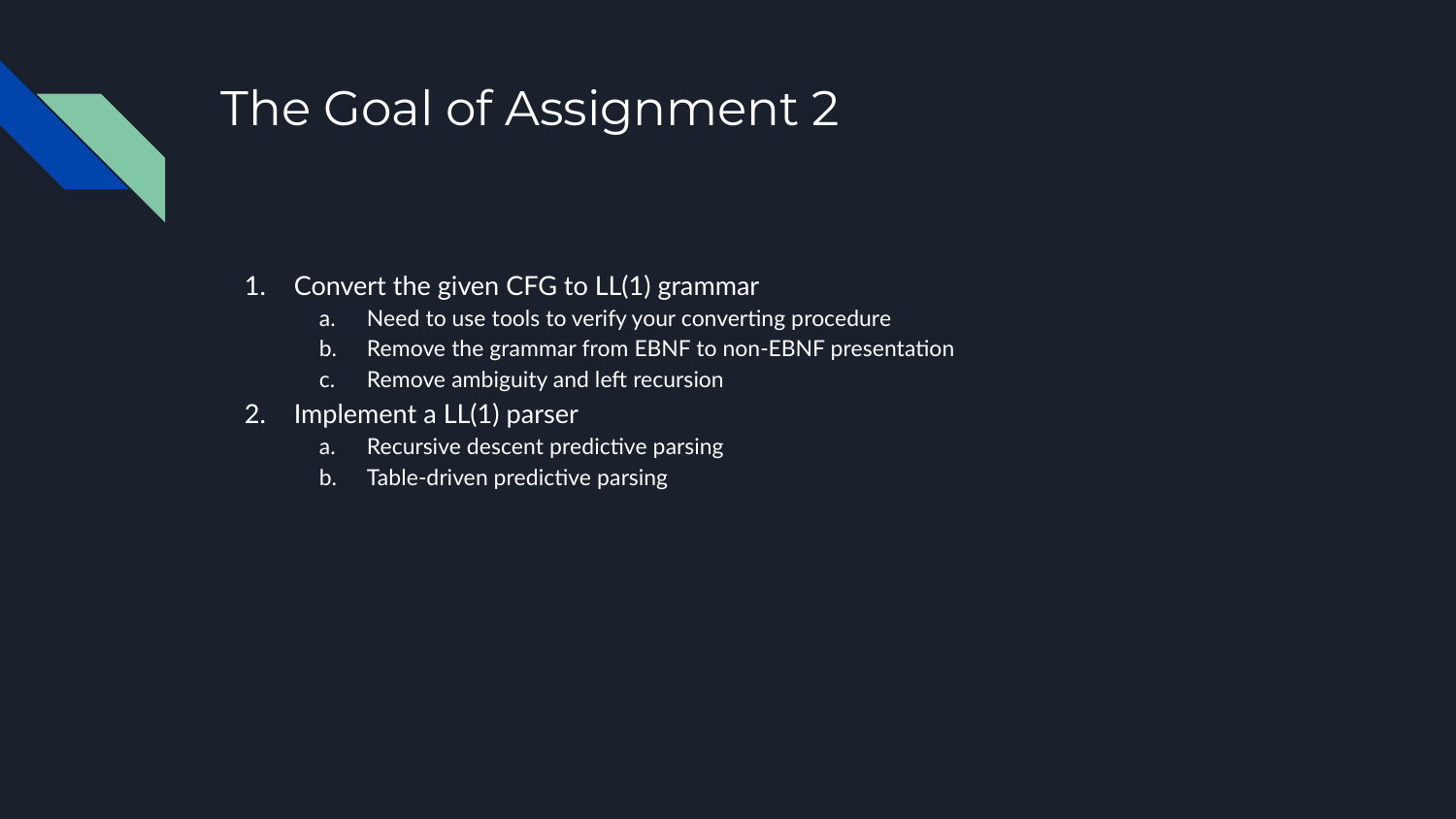

# The Goal of Assignment 2
Convert the given CFG to LL(1) grammar
Need to use tools to verify your converting procedure
Remove the grammar from EBNF to non-EBNF presentation
Remove ambiguity and left recursion
Implement a LL(1) parser
Recursive descent predictive parsing
Table-driven predictive parsing